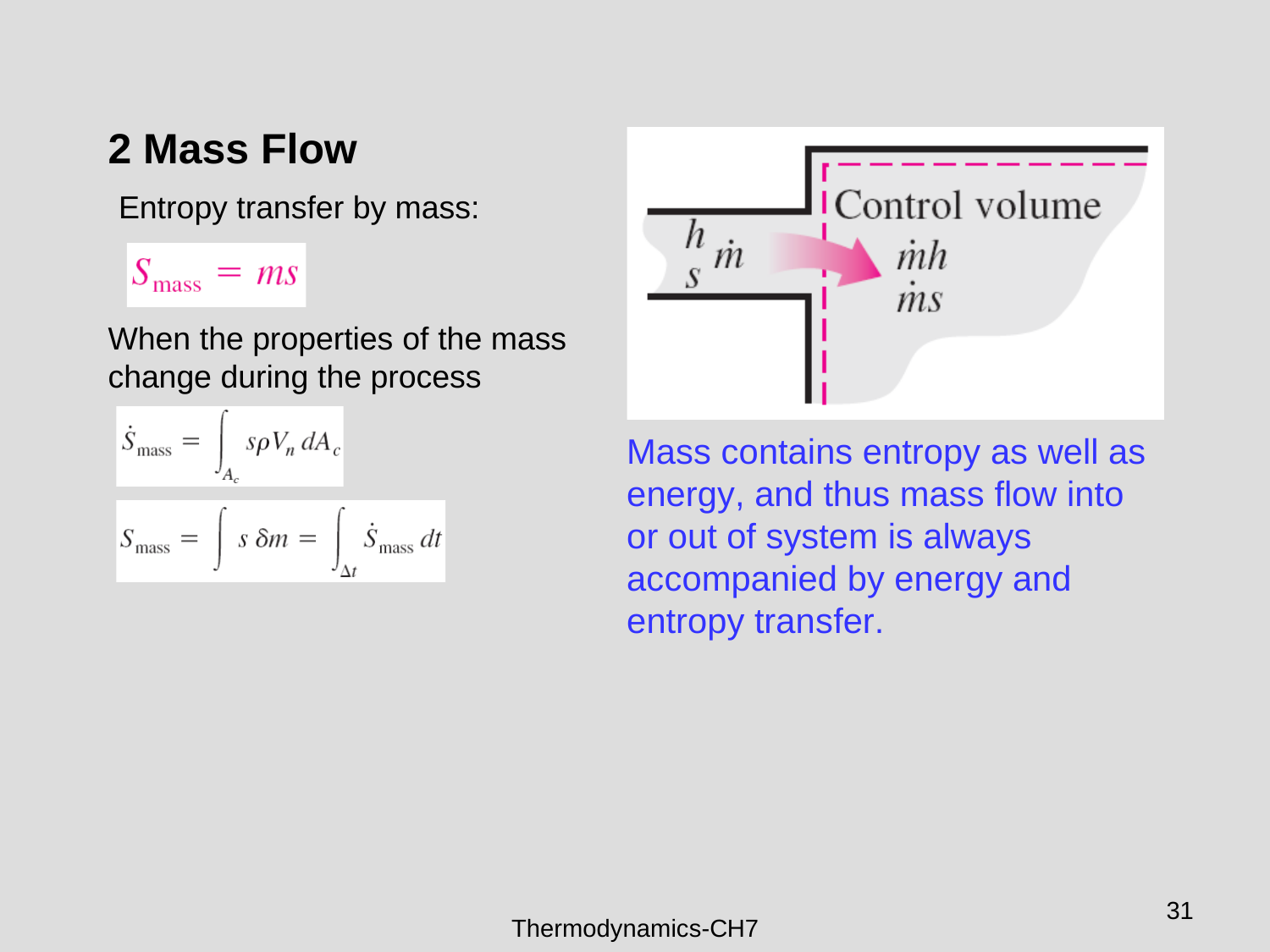

# 2 Mass Flow

Entropy transfer by mass:

When the properties of the mass change during the process

Mass contains entropy as well as energy, and thus mass flow into or out of system is always accompanied by energy and entropy transfer.

31
Thermodynamics-CH7